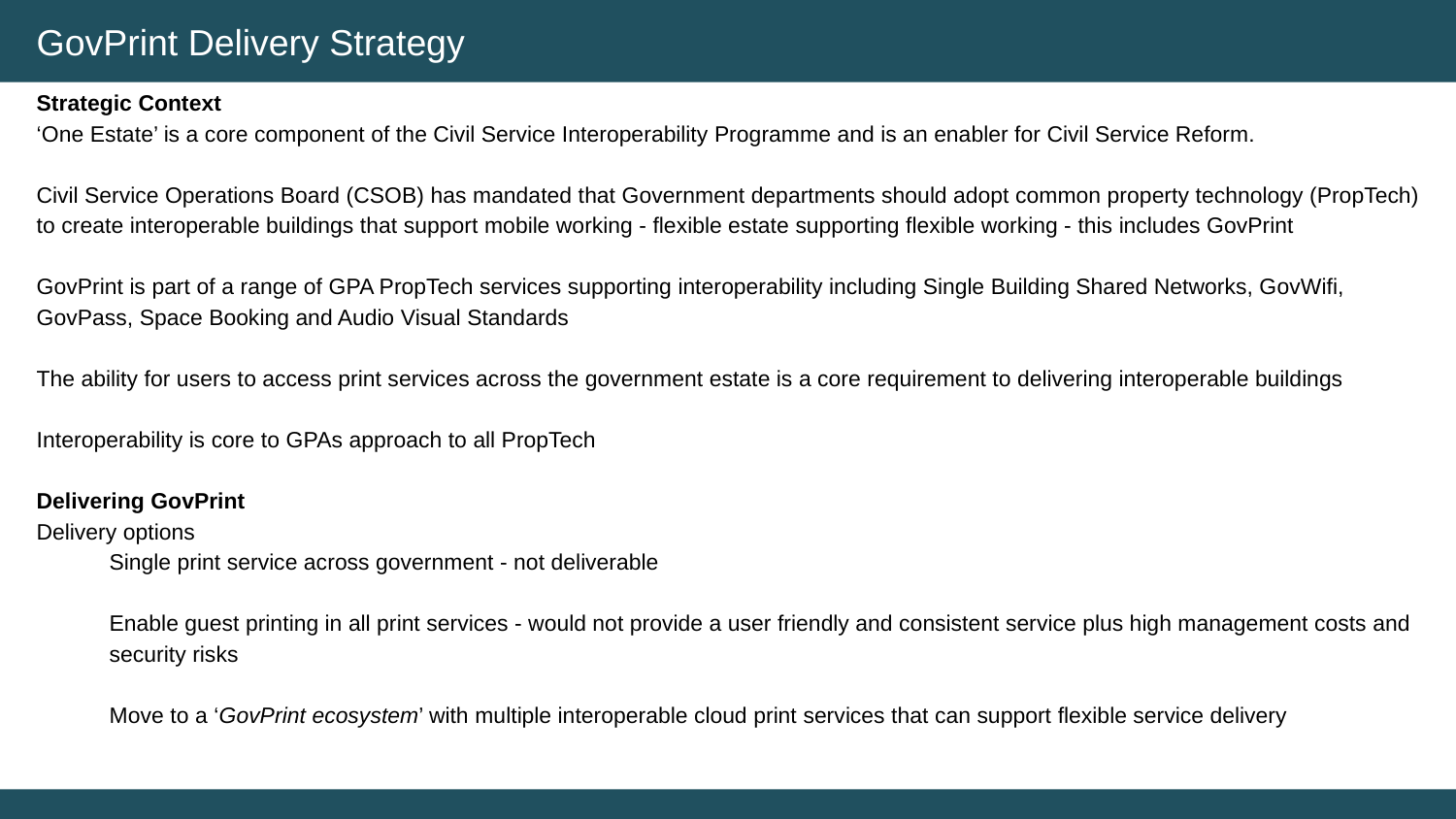

GovPrint Delivery Strategy
Strategic Context
‘One Estate’ is a core component of the Civil Service Interoperability Programme and is an enabler for Civil Service Reform.

Civil Service Operations Board (CSOB) has mandated that Government departments should adopt common property technology (PropTech) to create interoperable buildings that support mobile working - flexible estate supporting flexible working - this includes GovPrint

GovPrint is part of a range of GPA PropTech services supporting interoperability including Single Building Shared Networks, GovWifi, GovPass, Space Booking and Audio Visual Standards

The ability for users to access print services across the government estate is a core requirement to delivering interoperable buildings

Interoperability is core to GPAs approach to all PropTech

Delivering GovPrint
Delivery options
Single print service across government - not deliverable

Enable guest printing in all print services - would not provide a user friendly and consistent service plus high management costs and security risks

Move to a ‘GovPrint ecosystem’ with multiple interoperable cloud print services that can support flexible service delivery